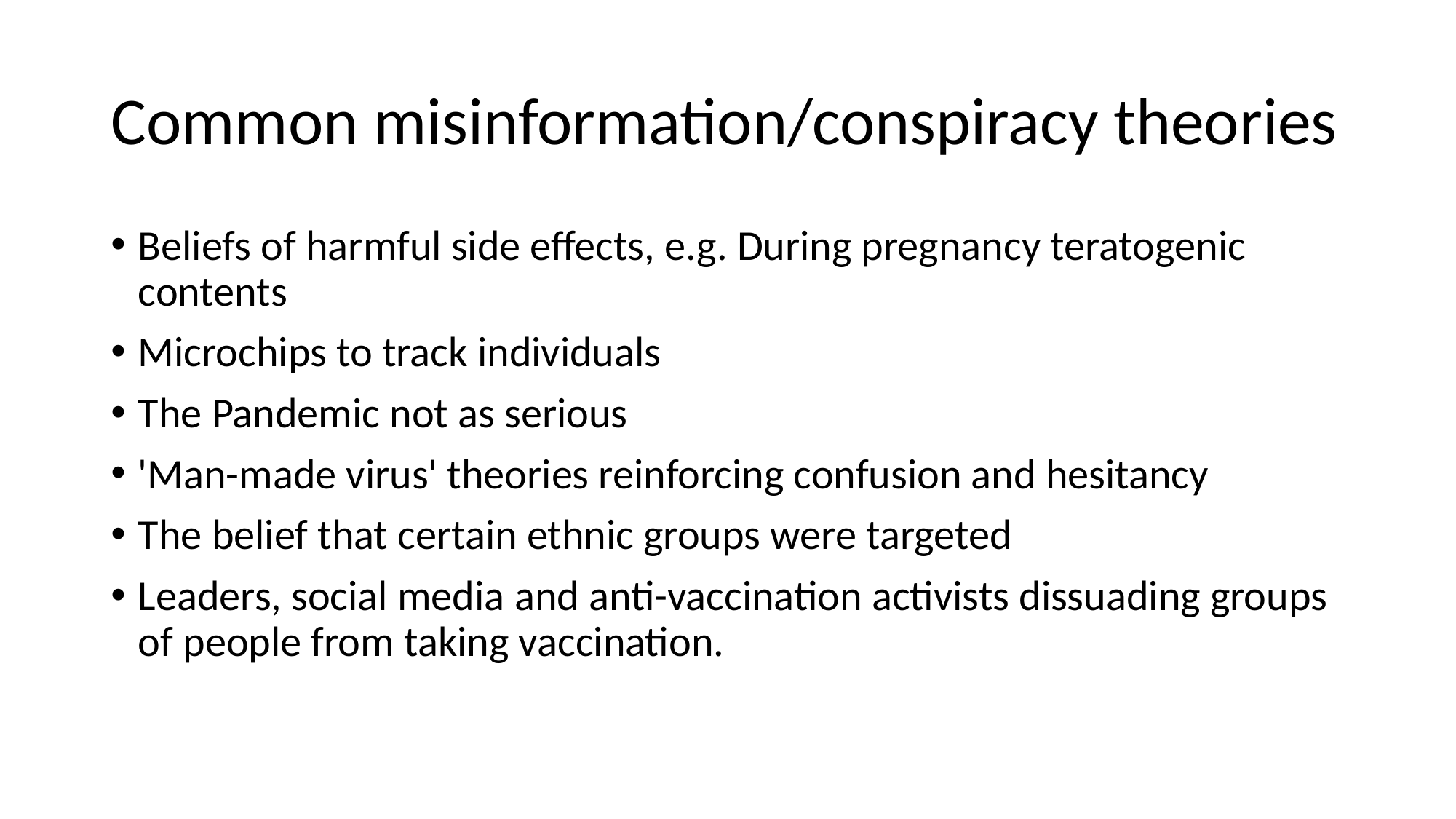

# Common misinformation/conspiracy theories
Beliefs of harmful side effects, e.g. During pregnancy teratogenic contents
Microchips to track individuals
The Pandemic not as serious
'Man-made virus' theories reinforcing confusion and hesitancy
The belief that certain ethnic groups were targeted
Leaders, social media and anti-vaccination activists dissuading groups of people from taking vaccination.